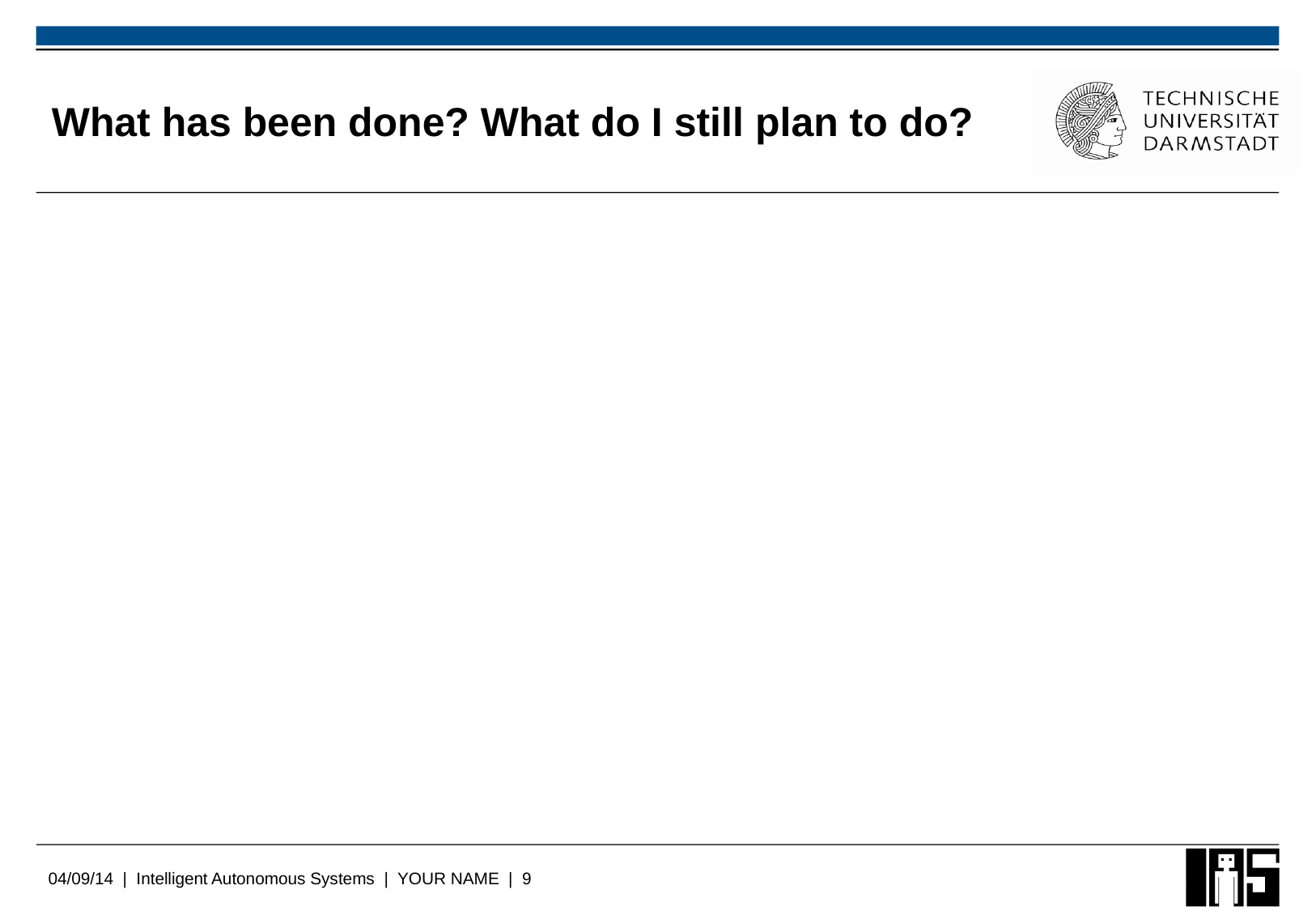

# What has been done? What do I still plan to do?